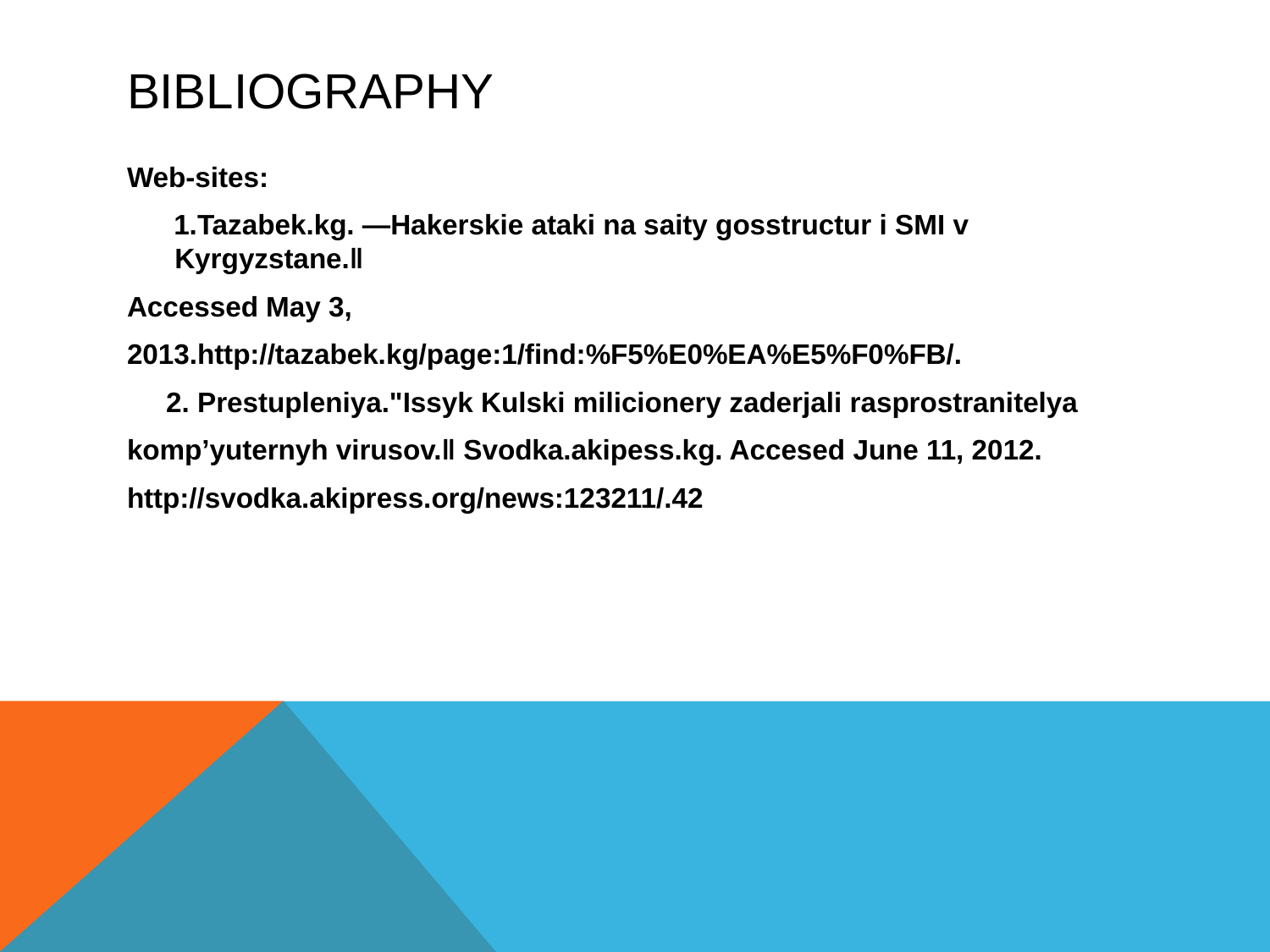

# Bibliography
Web-sites:
      1.Tazabek.kg. ―Hakerskie ataki na saity gosstructur i SMI v Kyrgyzstane.‖
Accessed May 3,
2013.http://tazabek.kg/page:1/find:%F5%E0%EA%E5%F0%FB/.
     2. Prestupleniya."Issyk Kulski milicionery zaderjali rasprostranitelya
komp’yuternyh virusov.‖ Svodka.akipess.kg. Accesed June 11, 2012.
http://svodka.akipress.org/news:123211/.42